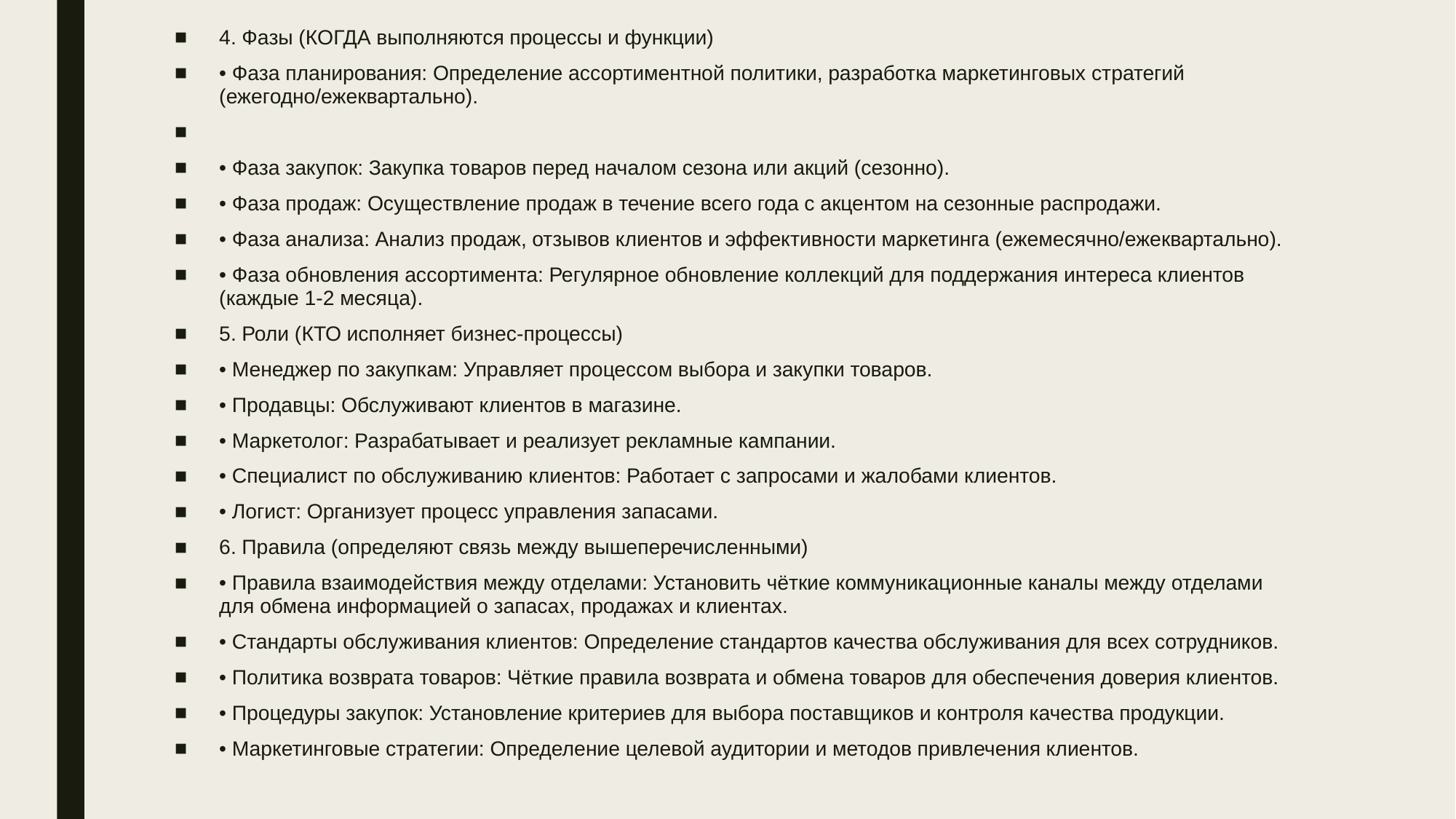

#
4. Фазы (КОГДА выполняются процессы и функции)
• Фаза планирования: Определение ассортиментной политики, разработка маркетинговых стратегий (ежегодно/ежеквартально).

• Фаза закупок: Закупка товаров перед началом сезона или акций (сезонно).
• Фаза продаж: Осуществление продаж в течение всего года с акцентом на сезонные распродажи.
• Фаза анализа: Анализ продаж, отзывов клиентов и эффективности маркетинга (ежемесячно/ежеквартально).
• Фаза обновления ассортимента: Регулярное обновление коллекций для поддержания интереса клиентов (каждые 1-2 месяца).
5. Роли (КТО исполняет бизнес-процессы)
• Менеджер по закупкам: Управляет процессом выбора и закупки товаров.
• Продавцы: Обслуживают клиентов в магазине.
• Маркетолог: Разрабатывает и реализует рекламные кампании.
• Специалист по обслуживанию клиентов: Работает с запросами и жалобами клиентов.
• Логист: Организует процесс управления запасами.
6. Правила (определяют связь между вышеперечисленными)
• Правила взаимодействия между отделами: Установить чёткие коммуникационные каналы между отделами для обмена информацией о запасах, продажах и клиентах.
• Стандарты обслуживания клиентов: Определение стандартов качества обслуживания для всех сотрудников.
• Политика возврата товаров: Чёткие правила возврата и обмена товаров для обеспечения доверия клиентов.
• Процедуры закупок: Установление критериев для выбора поставщиков и контроля качества продукции.
• Маркетинговые стратегии: Определение целевой аудитории и методов привлечения клиентов.